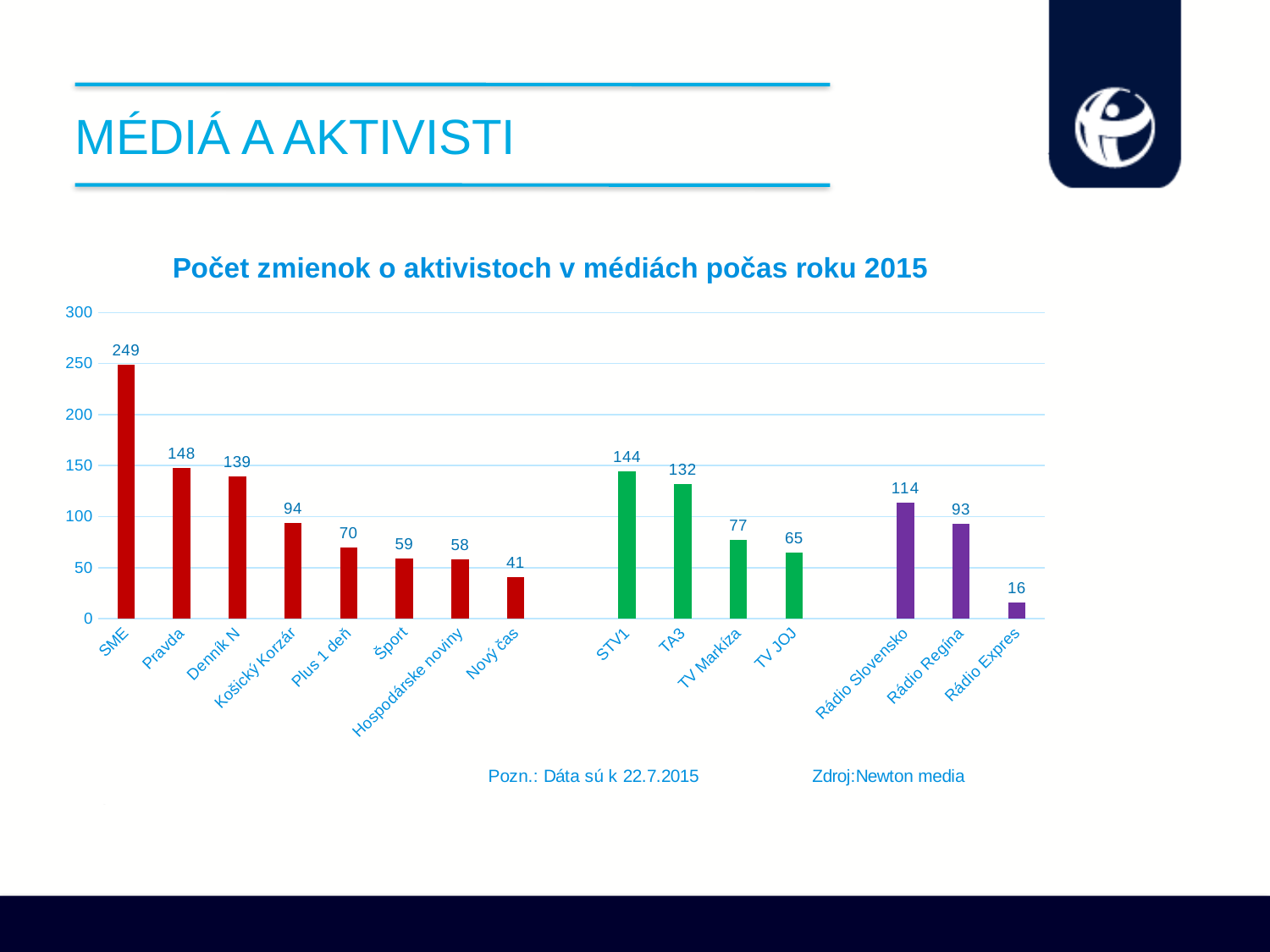

# Médiá a aktivisti

### Chart: Počet zmienok o aktivistoch v médiách počas roku 2015

| Category | Počet zmienok o aktivistoch  |
|---|---|
| SME | 249.0 |
| Pravda | 148.0 |
| Denník N | 139.0 |
| Košický Korzár | 94.0 |
| Plus 1 deň | 70.0 |
| Šport | 59.0 |
| Hospodárske noviny | 58.0 |
| Nový čas | 41.0 |
|  | None |
| STV1 | 144.0 |
| TA3 | 132.0 |
| TV Markíza | 77.0 |
| TV JOJ | 65.0 |
|  | None |
| Rádio Slovensko | 114.0 |
| Rádio Regína | 93.0 |
| Rádio Expres | 16.0 |
Caption text…